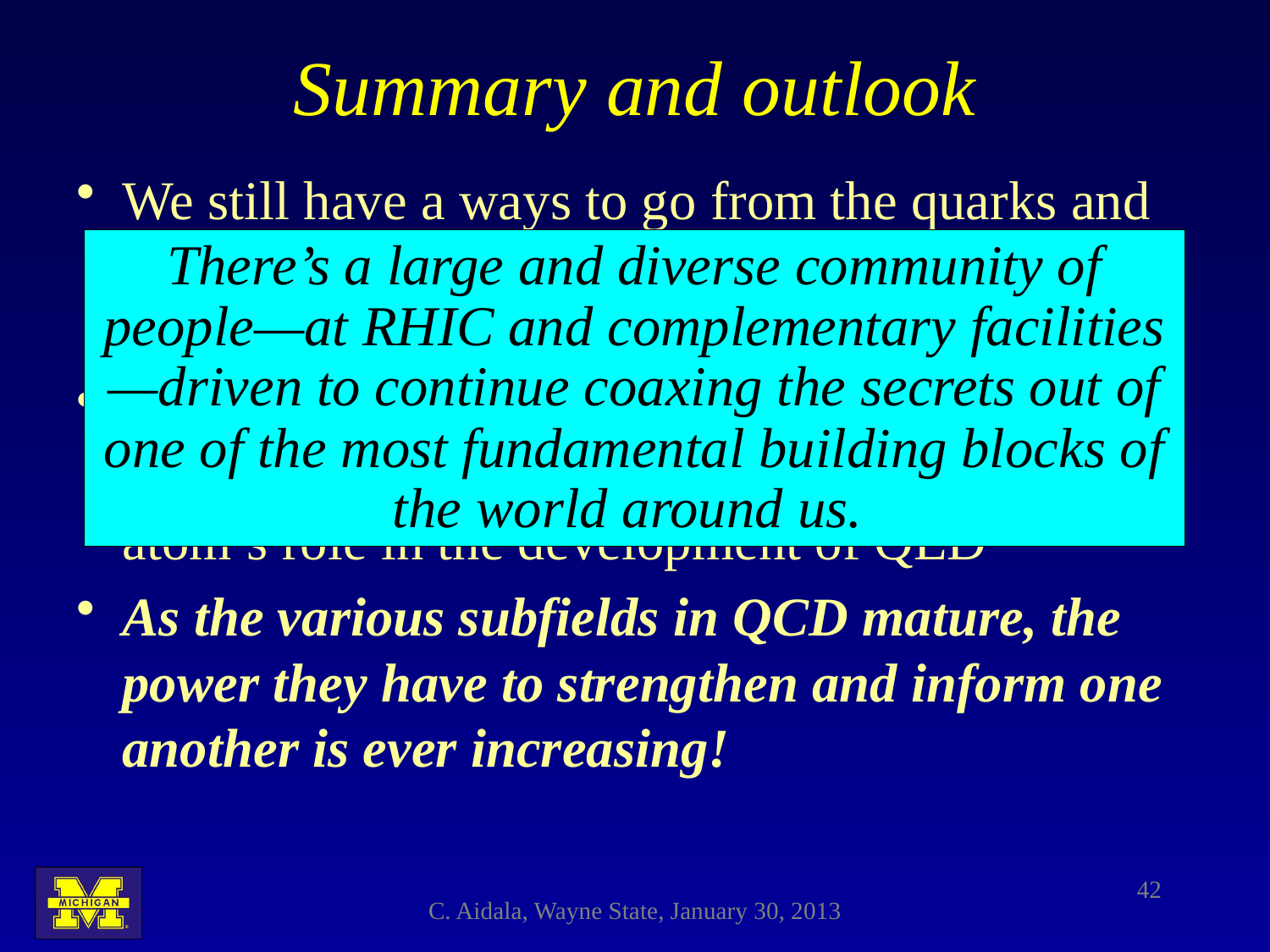

# Summary and outlook
We still have a ways to go from the quarks and gluons of QCD to full descriptions of the protons and nuclei of the world around us!
The proton as the simplest QCD bound state provides a QCD “laboratory” analogous to the atom’s role in the development of QED
As the various subfields in QCD mature, the power they have to strengthen and inform one another is ever increasing!

There’s a large and diverse community of people—at RHIC and complementary facilities—driven to continue coaxing the secrets out of one of the most fundamental building blocks of the world around us.
42
C. Aidala, Wayne State, January 30, 2013